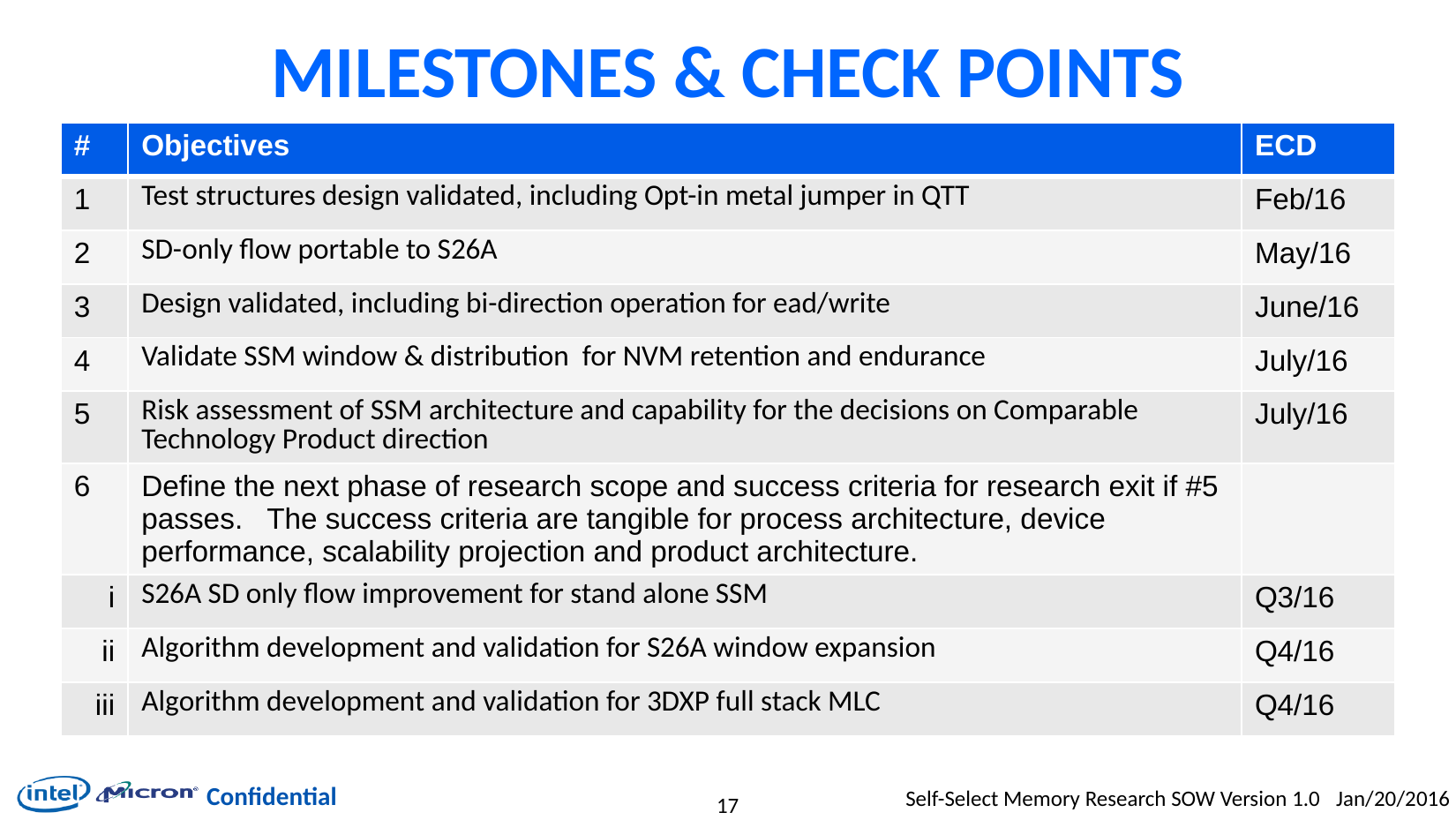

# Milestones & Check points
| # | Objectives | ECD |
| --- | --- | --- |
| 1 | Test structures design validated, including Opt-in metal jumper in QTT | Feb/16 |
| 2 | SD-only flow portable to S26A | May/16 |
| 3 | Design validated, including bi-direction operation for ead/write | June/16 |
| 4 | Validate SSM window & distribution for NVM retention and endurance | July/16 |
| 5 | Risk assessment of SSM architecture and capability for the decisions on Comparable Technology Product direction | July/16 |
| 6 | Define the next phase of research scope and success criteria for research exit if #5 passes. The success criteria are tangible for process architecture, device performance, scalability projection and product architecture. |  |
| i | S26A SD only flow improvement for stand alone SSM | Q3/16 |
| ii | Algorithm development and validation for S26A window expansion | Q4/16 |
| iii | Algorithm development and validation for 3DXP full stack MLC | Q4/16 |